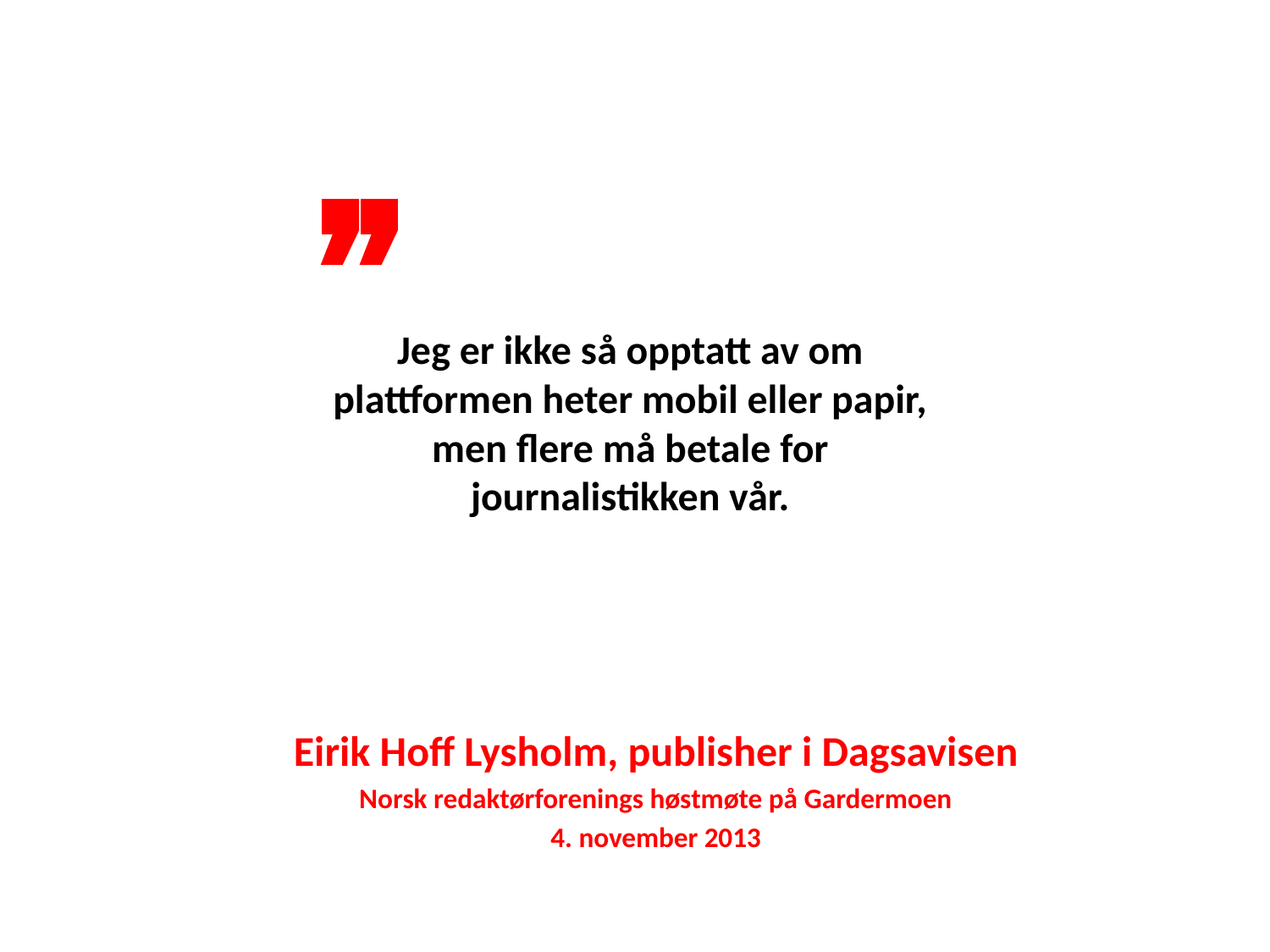

”
# Jeg er ikke så opptatt av om plattformen heter mobil eller papir, men flere må betale for journalistikken vår.

Eirik Hoff Lysholm, publisher i Dagsavisen
Norsk redaktørforenings høstmøte på Gardermoen
4. november 2013